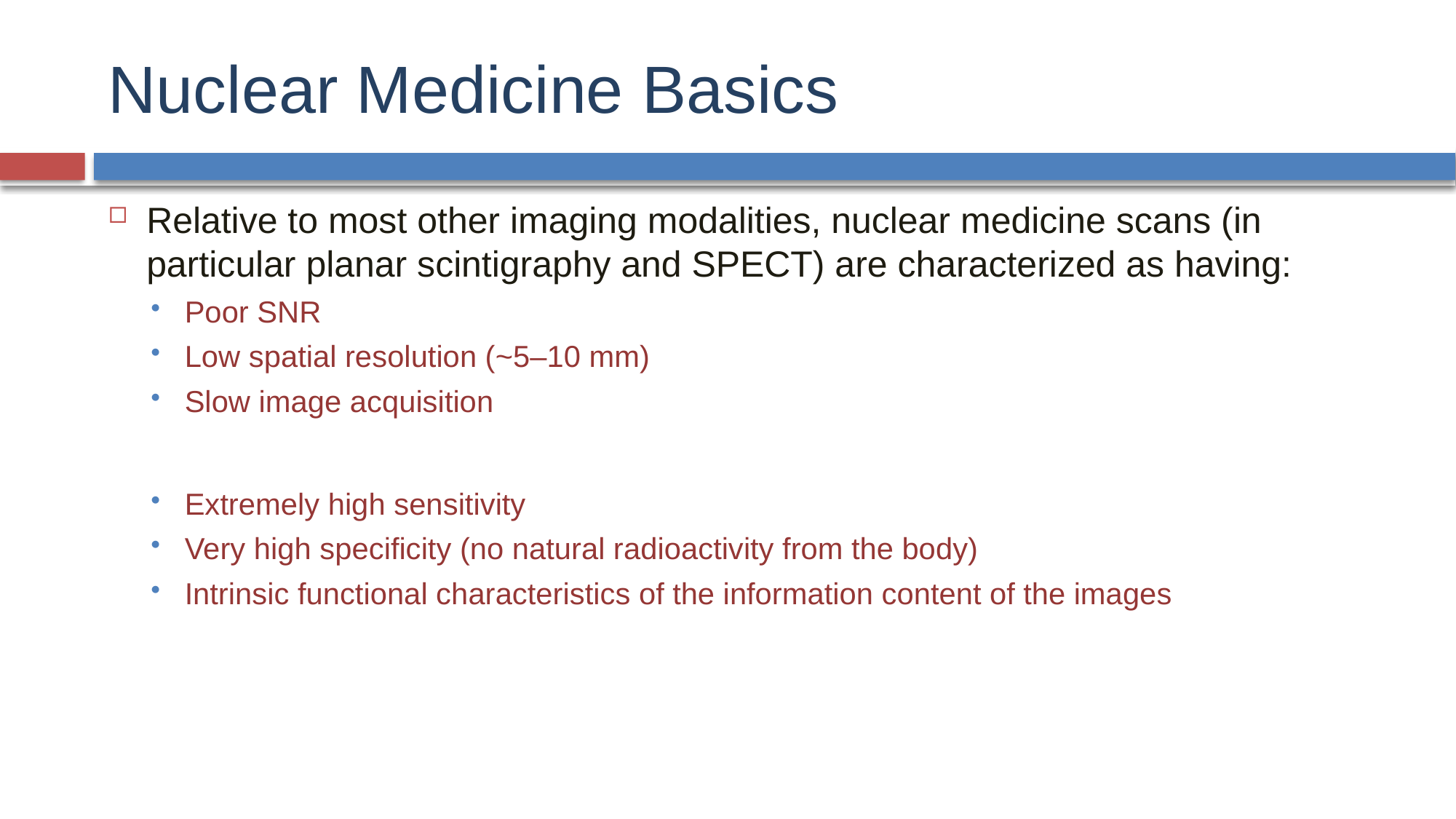

# Nuclear Medicine Basics
Relative to most other imaging modalities, nuclear medicine scans (in particular planar scintigraphy and SPECT) are characterized as having:
Poor SNR
Low spatial resolution (~5–10 mm)
Slow image acquisition

Extremely high sensitivity
Very high specificity (no natural radioactivity from the body)
Intrinsic functional characteristics of the information content of the images